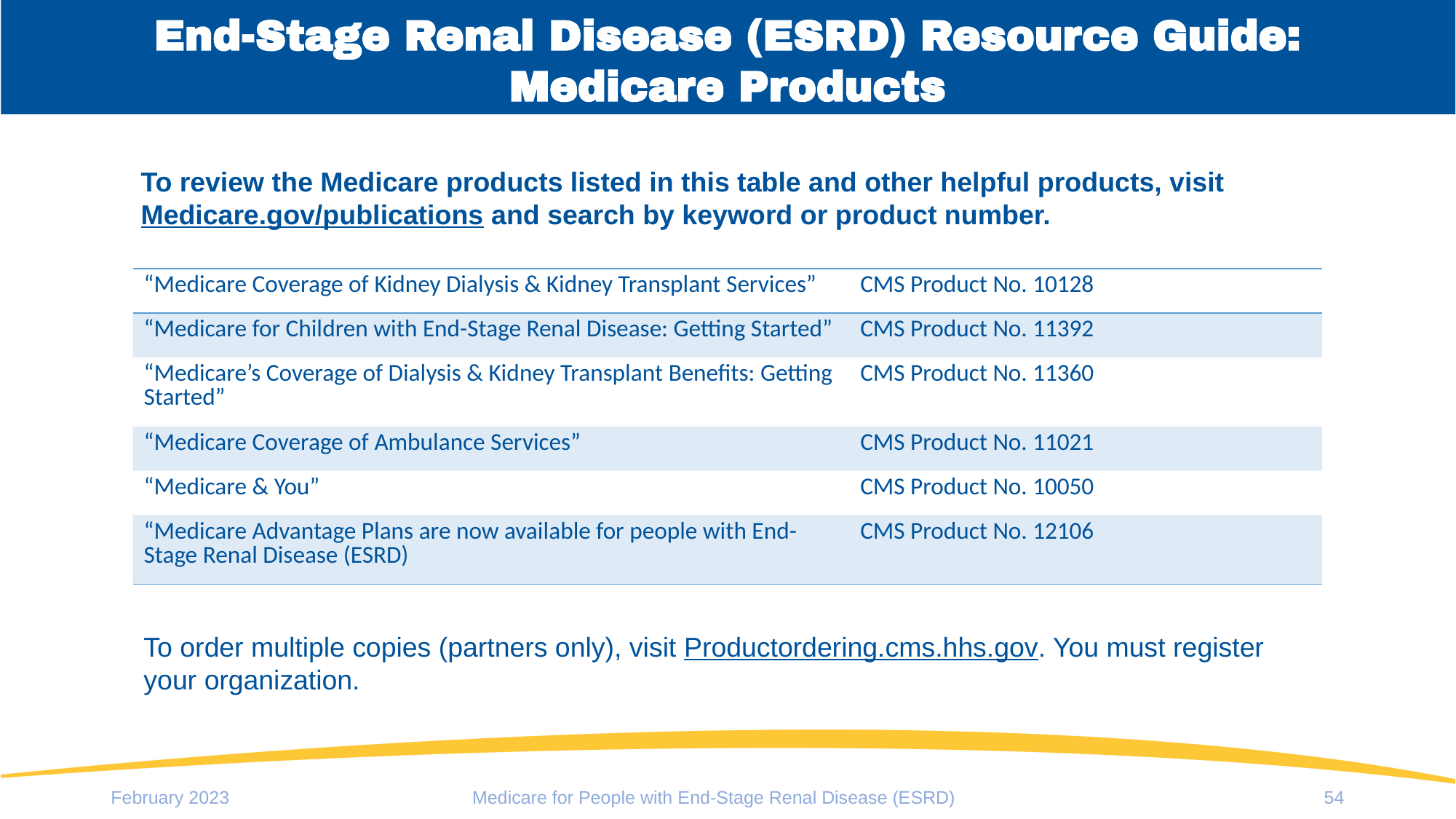

# End-Stage Renal Disease (ESRD) Resource Guide: Medicare Products
To review the Medicare products listed in this table and other helpful products, visit Medicare.gov/publications and search by keyword or product number.

| “Medicare Coverage of Kidney Dialysis & Kidney Transplant Services” | CMS Product No. 10128 |
| --- | --- |
| “Medicare for Children with End-Stage Renal Disease: Getting Started” | CMS Product No. 11392 |
| “Medicare’s Coverage of Dialysis & Kidney Transplant Benefits: Getting Started” | CMS Product No. 11360 |
| “Medicare Coverage of Ambulance Services” | CMS Product No. 11021 |
| “Medicare & You” | CMS Product No. 10050 |
| “Medicare Advantage Plans are now available for people with End-Stage Renal Disease (ESRD) | CMS Product No. 12106 |
To order multiple copies (partners only), visit Productordering.cms.hhs.gov. You must register your organization.
February 2023
54
Medicare for People with End-Stage Renal Disease (ESRD)